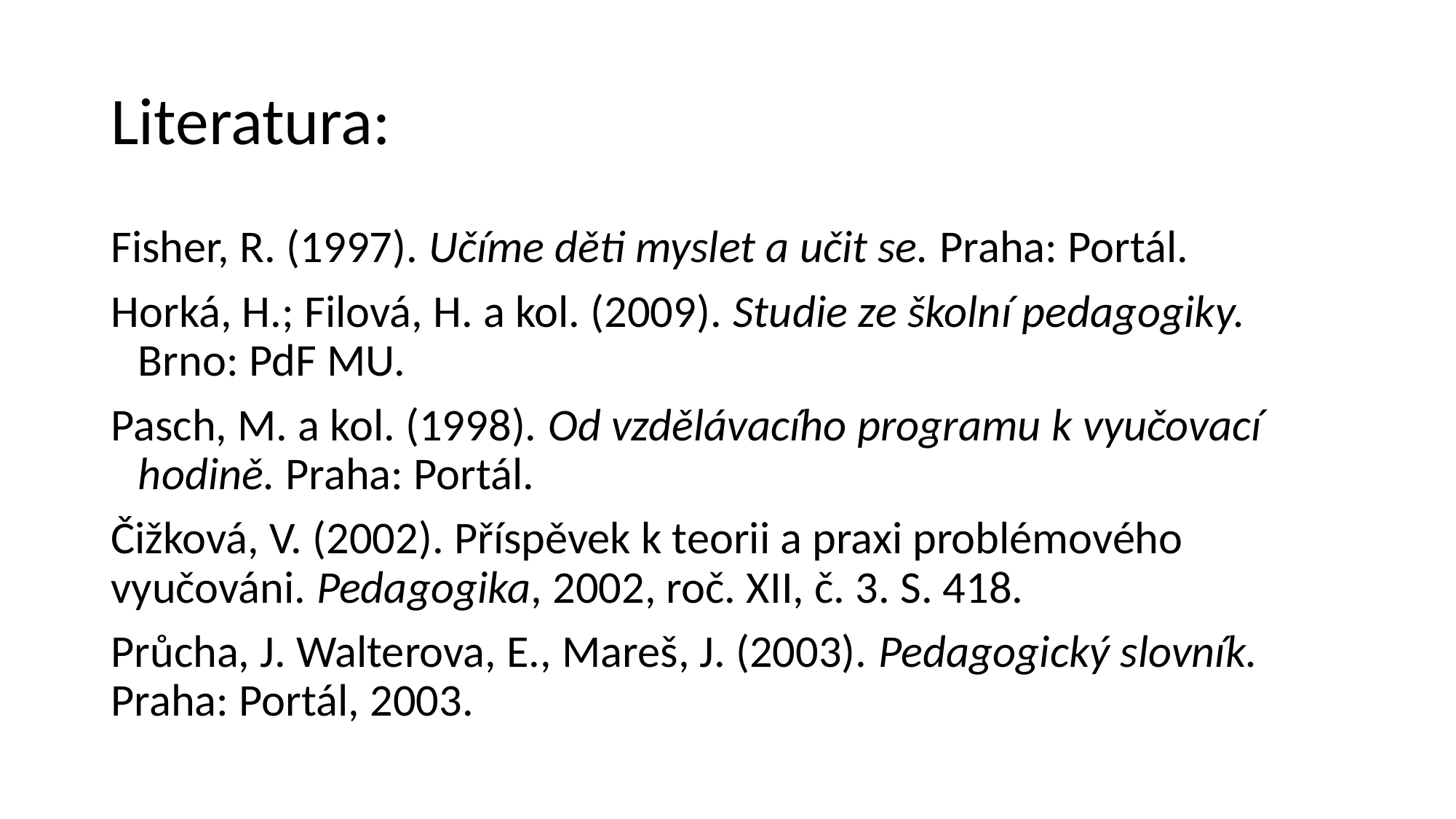

# Literatura:
Fisher, R. (1997). Učíme děti myslet a učit se. Praha: Portál.
Horká, H.; Filová, H. a kol. (2009). Studie ze školní pedagogiky. Brno: PdF MU.
Pasch, M. a kol. (1998). Od vzdělávacího programu k vyučovací hodině. Praha: Portál.
Čižková, V. (2002). Příspěvek k teorii a praxi problémového vyučováni. Pedagogika, 2002, roč. XII, č. 3. S. 418.
Průcha, J. Walterova, E., Mareš, J. (2003). Pedagogický slovník. Praha: Portál, 2003.